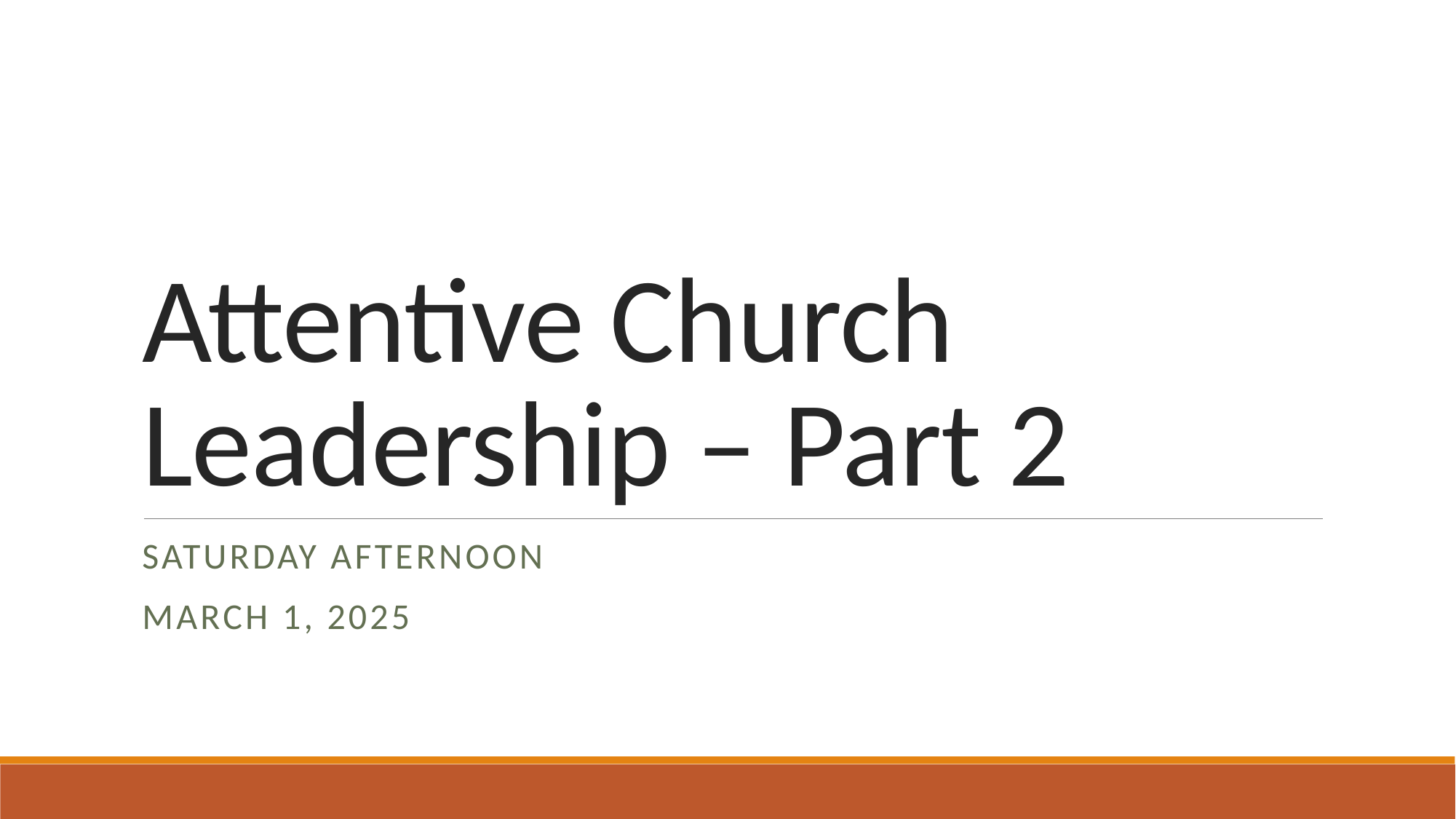

# Attentive Church Leadership – Part 2
Saturday Afternoon
March 1, 2025